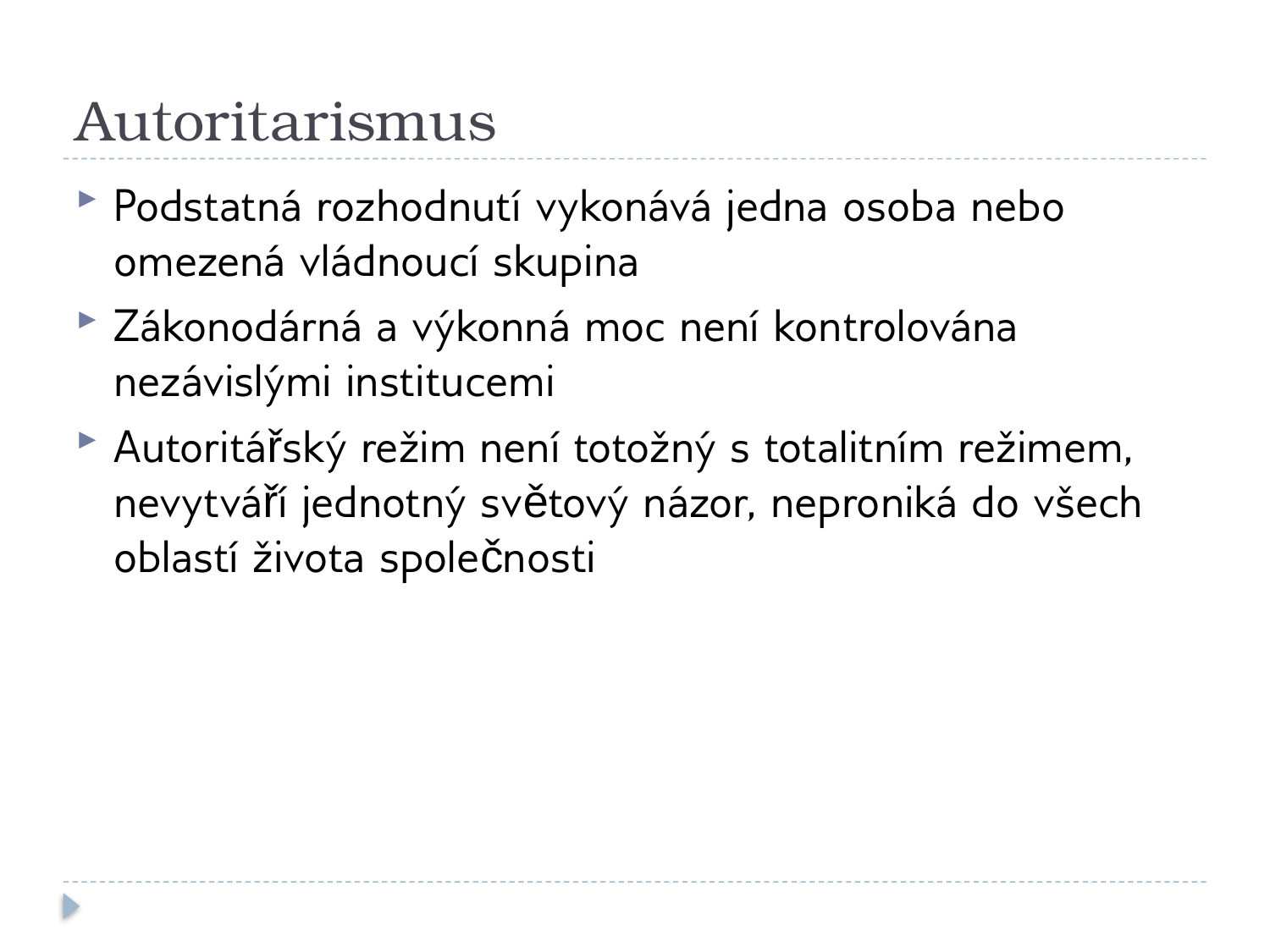

# Autoritarismus
Podstatná rozhodnutí vykonává jedna osoba nebo omezená vládnoucí skupina
Zákonodárná a výkonná moc není kontrolována nezávislými institucemi
Autoritářský režim není totožný s totalitním režimem, nevytváří jednotný světový názor, neproniká do všech oblastí života společnosti